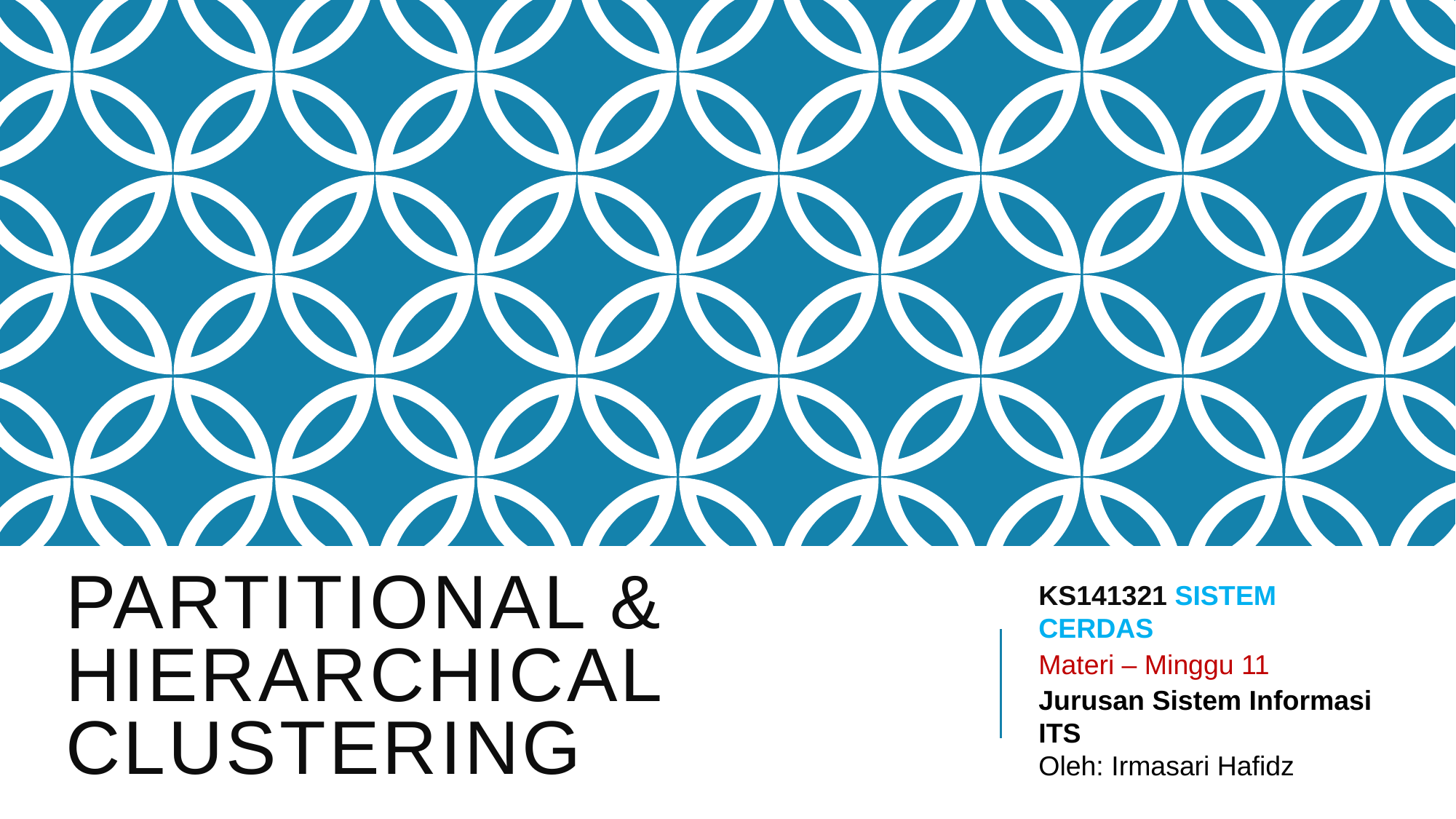

# PARTITIONAL & HIERARCHICAL CLUSTERING
KS141321 SISTEM CERDAS
Materi – Minggu 11
Jurusan Sistem Informasi ITS
Oleh: Irmasari Hafidz